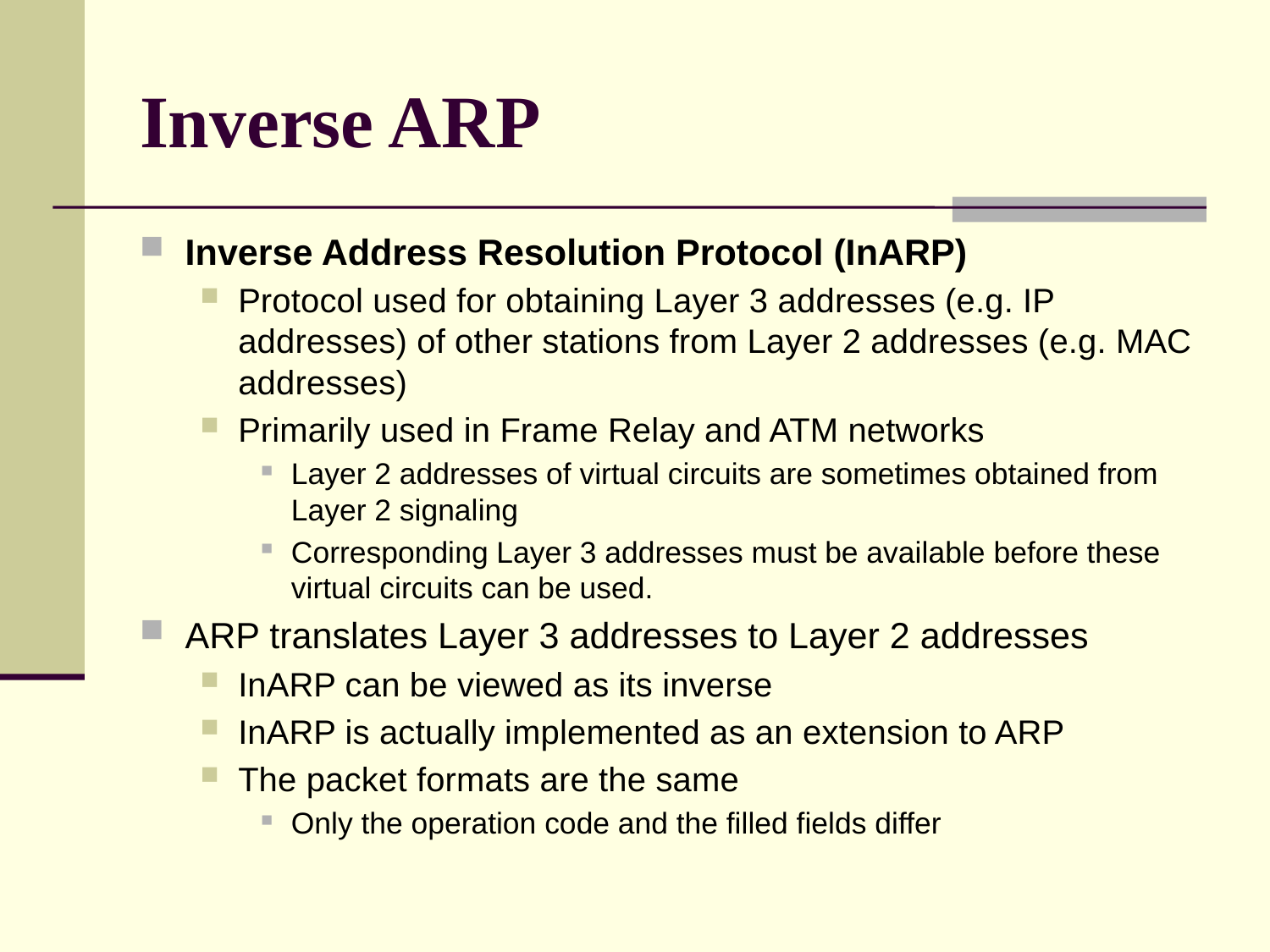

# Inverse ARP
Inverse Address Resolution Protocol (InARP)
Protocol used for obtaining Layer 3 addresses (e.g. IP addresses) of other stations from Layer 2 addresses (e.g. MAC addresses)
Primarily used in Frame Relay and ATM networks
Layer 2 addresses of virtual circuits are sometimes obtained from Layer 2 signaling
Corresponding Layer 3 addresses must be available before these virtual circuits can be used.
ARP translates Layer 3 addresses to Layer 2 addresses
InARP can be viewed as its inverse
InARP is actually implemented as an extension to ARP
The packet formats are the same
Only the operation code and the filled fields differ